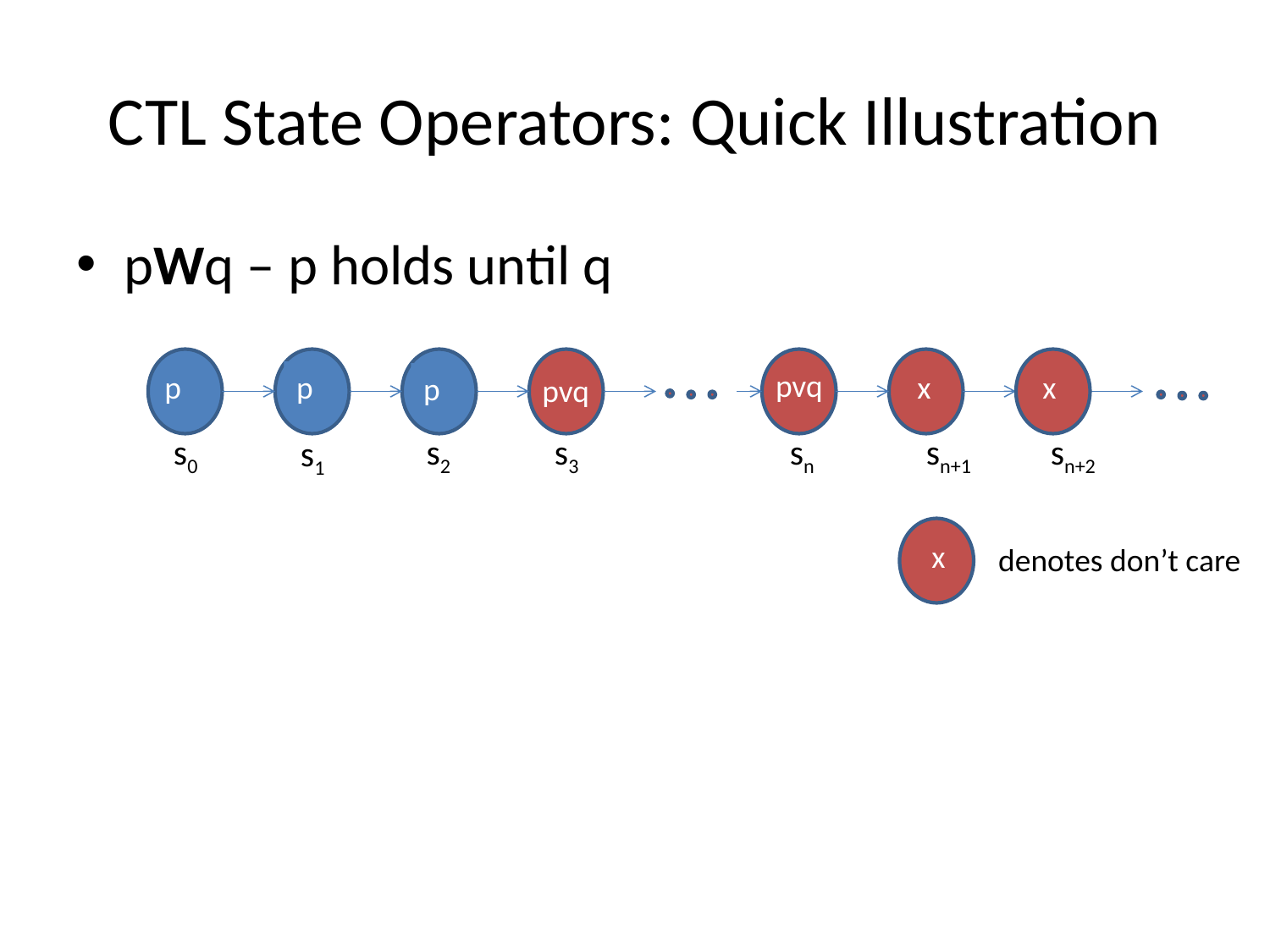

# CTL State Operators: Quick Illustration
pWq – p holds until q

pvq
x
p
p
x
p
pvq

s0
s2
s3
sn
sn+1
sn+2
s1

x
denotes don’t care